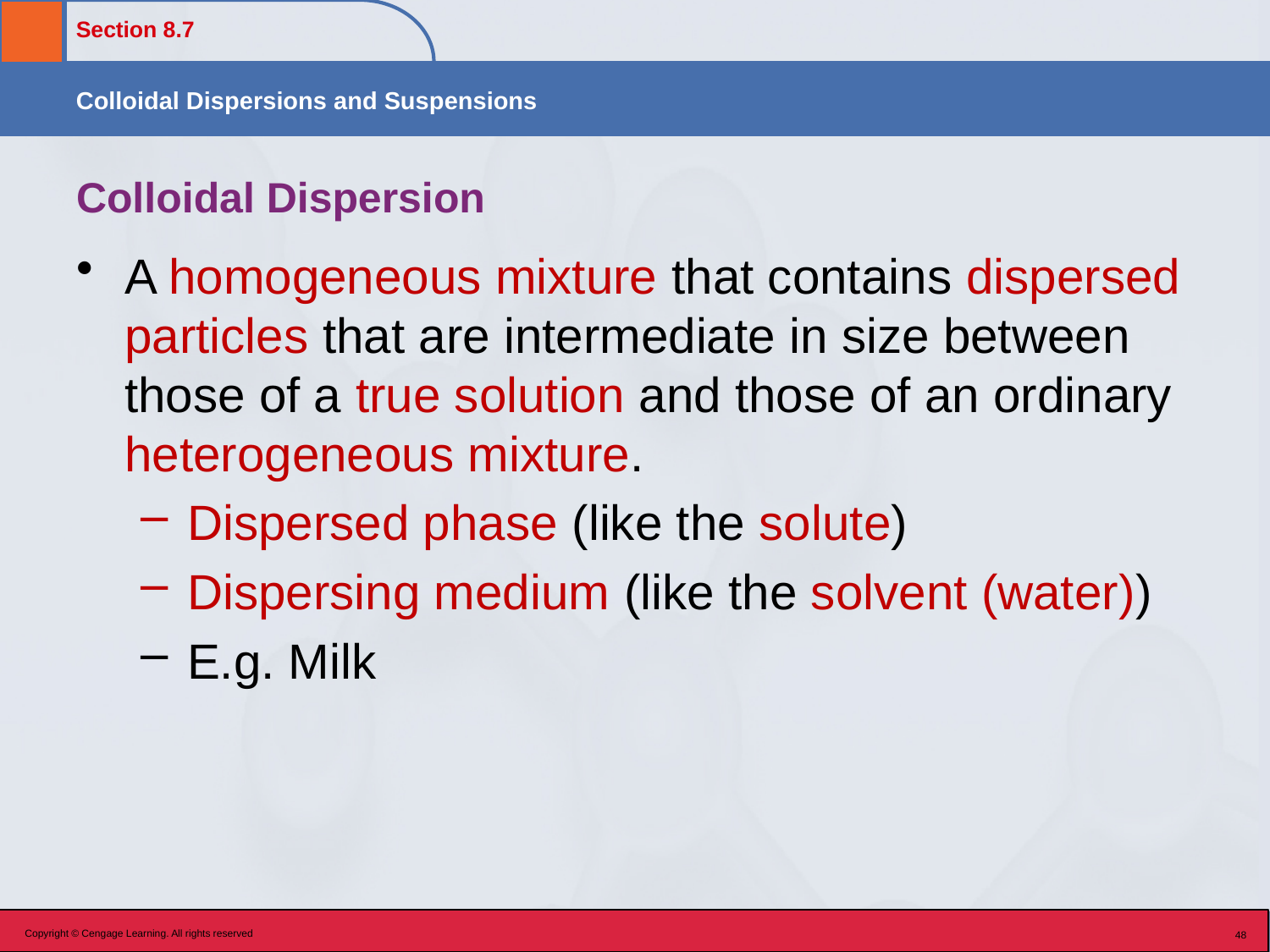

# Colloidal Dispersion
A homogeneous mixture that contains dispersed particles that are intermediate in size between those of a true solution and those of an ordinary heterogeneous mixture.
Dispersed phase (like the solute)
Dispersing medium (like the solvent (water))
E.g. Milk
Copyright © Cengage Learning. All rights reserved
48